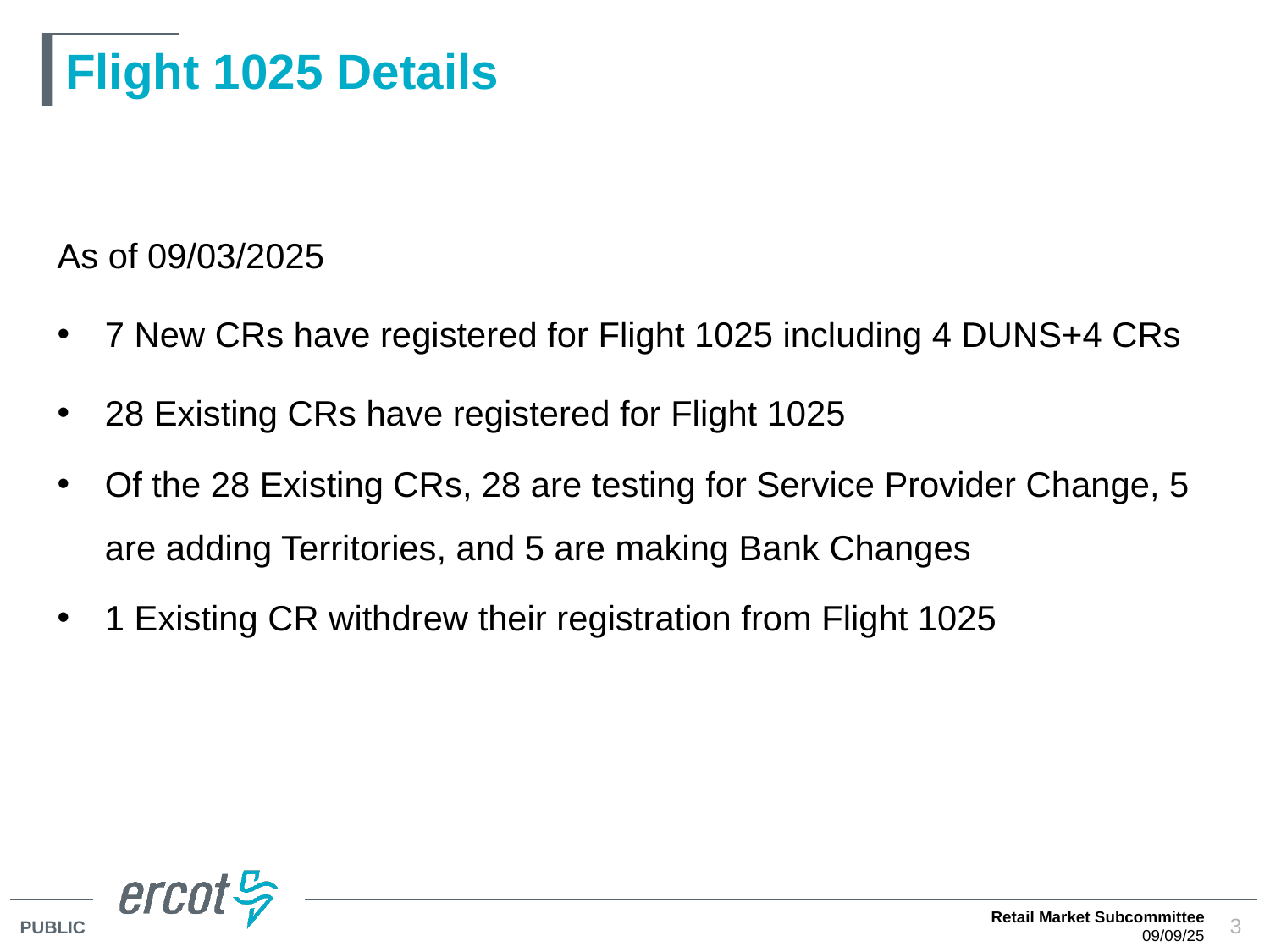

# Flight 1025 Details

As of 09/03/2025
7 New CRs have registered for Flight 1025 including 4 DUNS+4 CRs
28 Existing CRs have registered for Flight 1025
Of the 28 Existing CRs, 28 are testing for Service Provider Change, 5 are adding Territories, and 5 are making Bank Changes
1 Existing CR withdrew their registration from Flight 1025

Retail Market Subcommittee
09/09/25
3